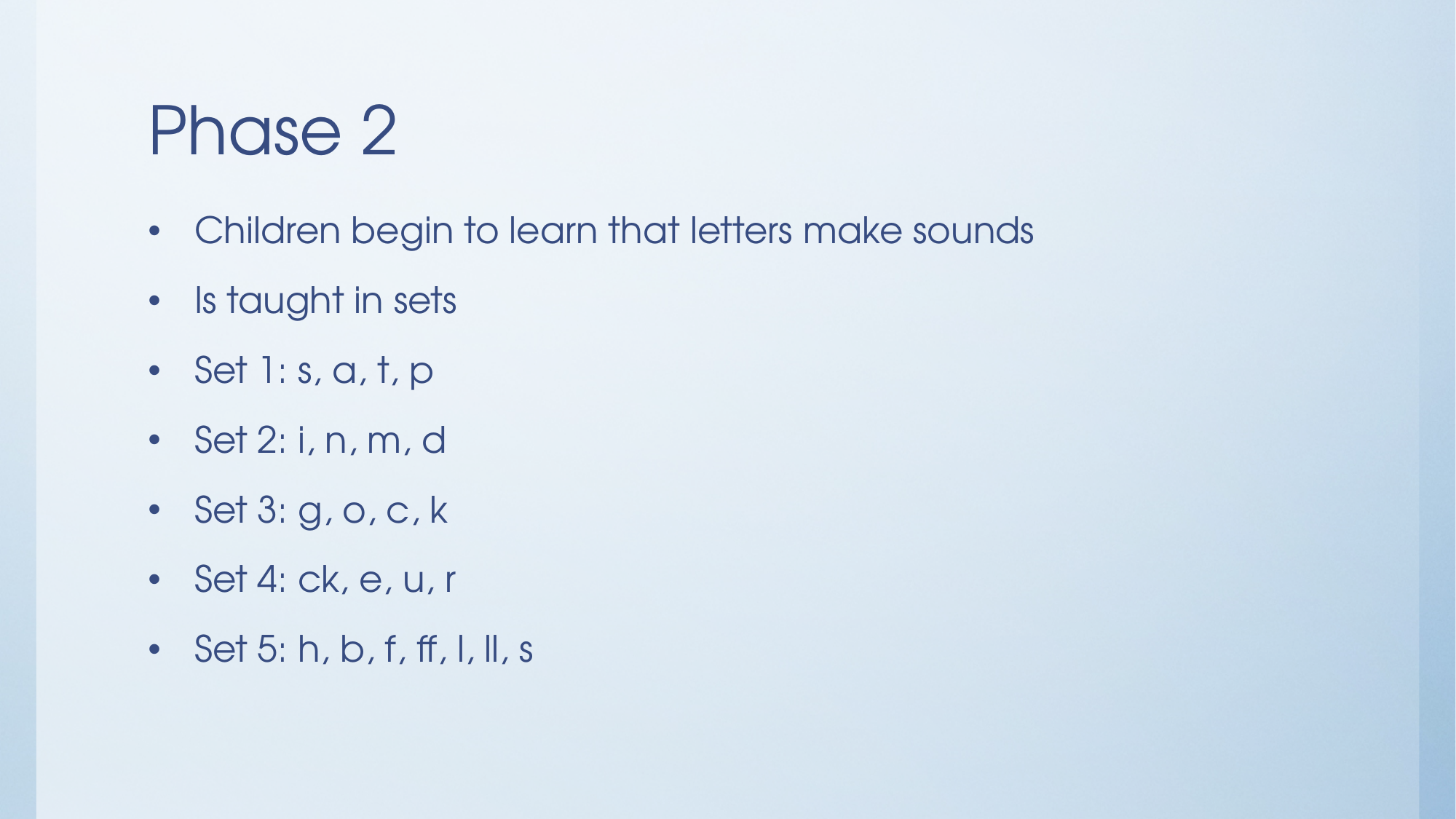

# Phase 2
 Children begin to learn that letters make sounds
 Is taught in sets
 Set 1: s, a, t, p
 Set 2: i, n, m, d
 Set 3: g, o, c, k
 Set 4: ck, e, u, r
 Set 5: h, b, f, ff, l, ll, s